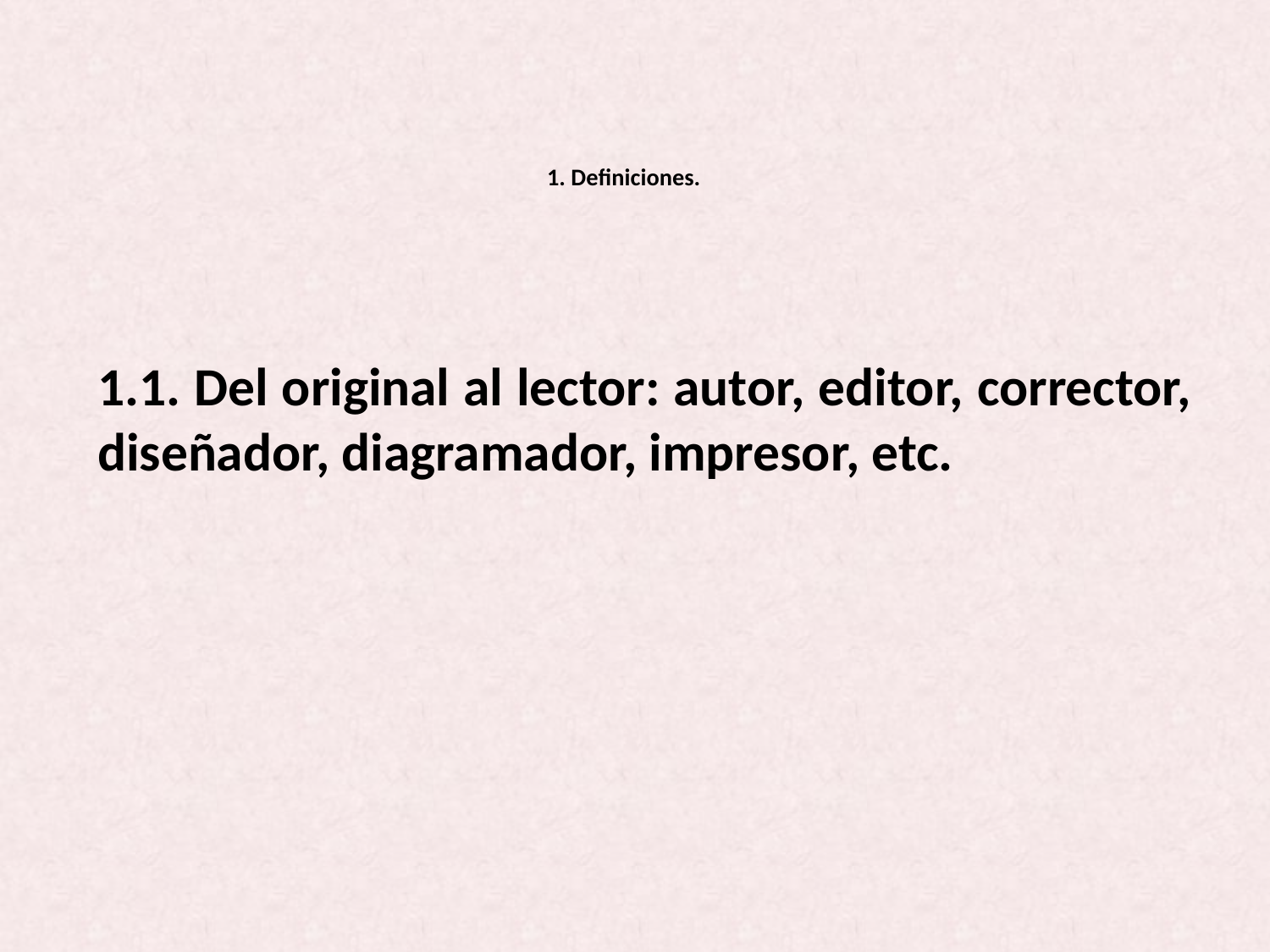

# 1. Definiciones.
1.1. Del original al lector: autor, editor, corrector, diseñador, diagramador, impresor, etc.